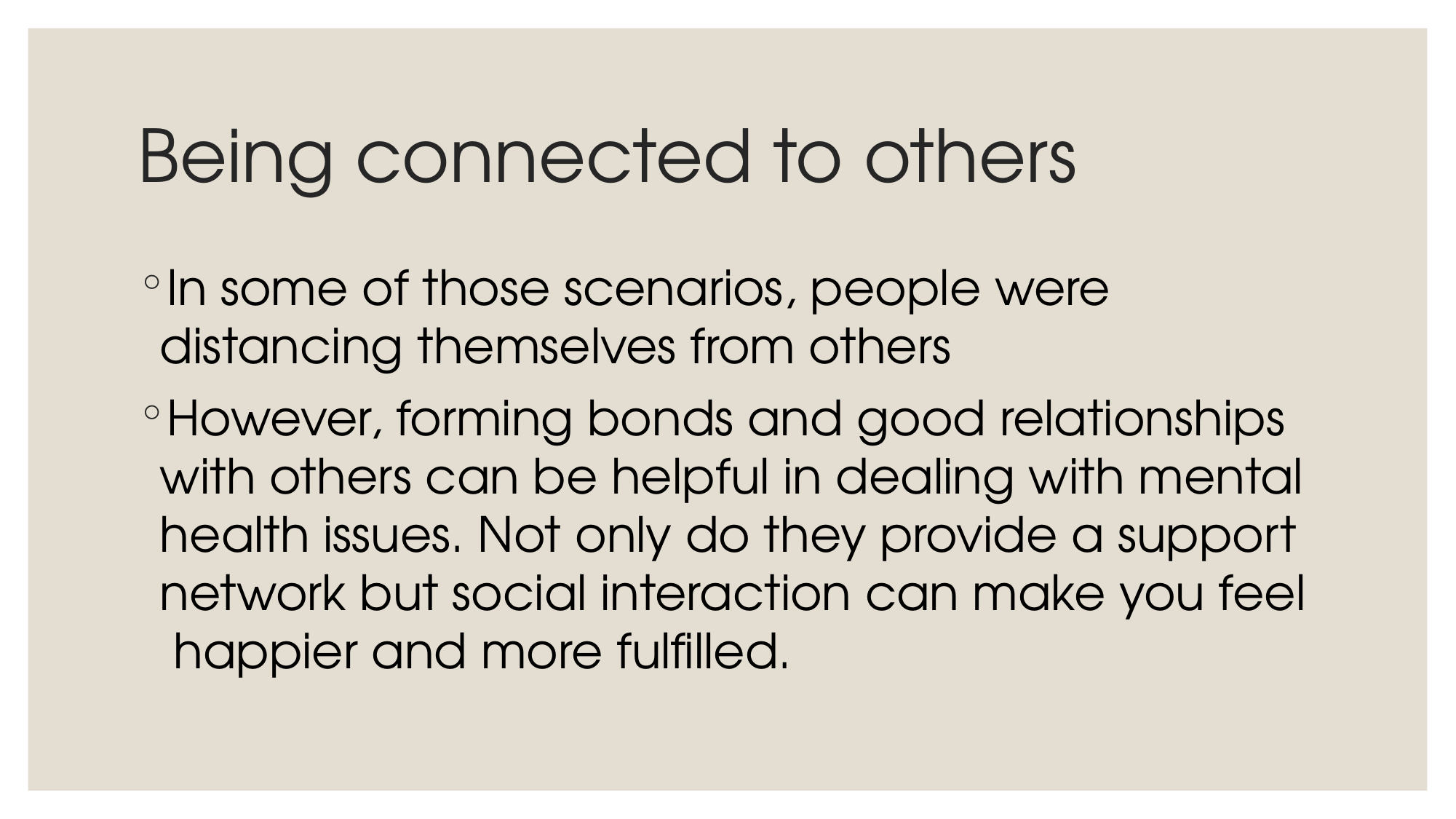

# Being connected to others
In some of those scenarios, people were distancing themselves from others
However, forming bonds and good relationships with others can be helpful in dealing with mental health issues. Not only do they provide a support network but social interaction can make you feel  happier and more fulfilled.